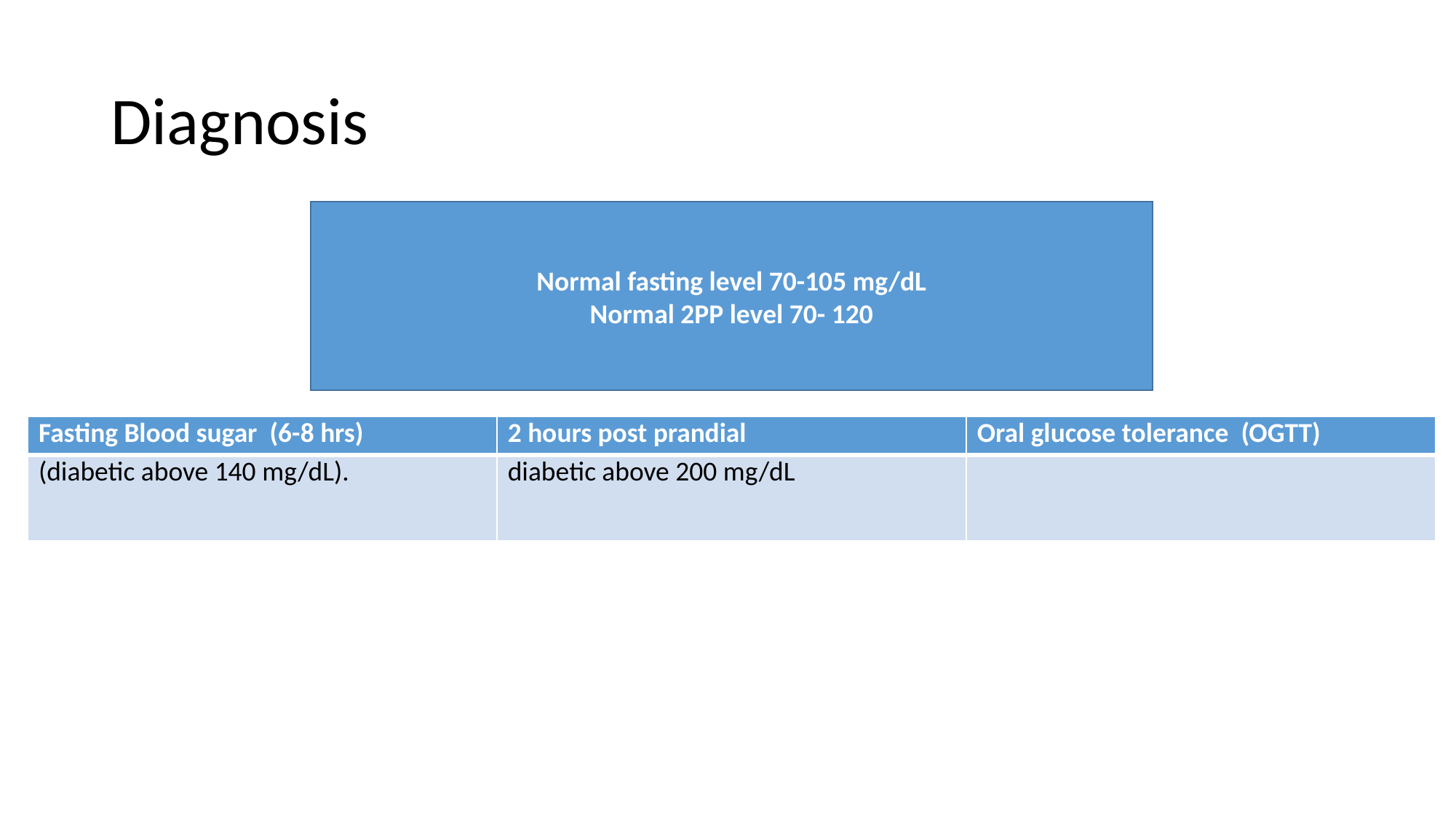

# Diagnosis
Normal fasting level 70-105 mg/dL
Normal 2PP level 70- 120
| Fasting Blood sugar (6-8 hrs) | 2 hours post prandial | Oral glucose tolerance (OGTT) |
| --- | --- | --- |
| (diabetic above 140 mg/dL). | diabetic above 200 mg/dL |  |